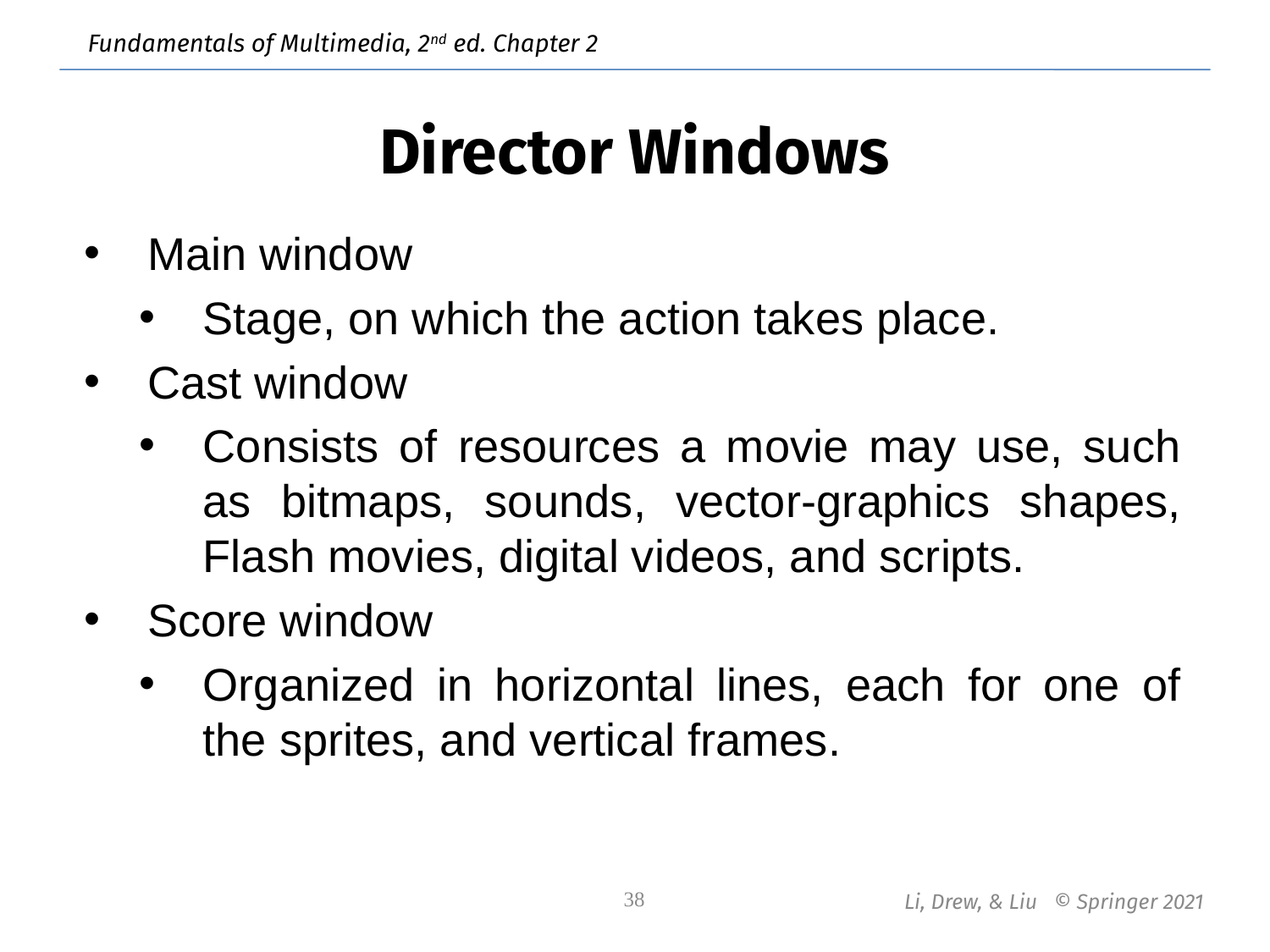

# Director Windows
Main window
Stage, on which the action takes place.
Cast window
Consists of resources a movie may use, such as bitmaps, sounds, vector-graphics shapes, Flash movies, digital videos, and scripts.
Score window
Organized in horizontal lines, each for one of the sprites, and vertical frames.
38
Li, Drew, & Liu   © Springer 2021